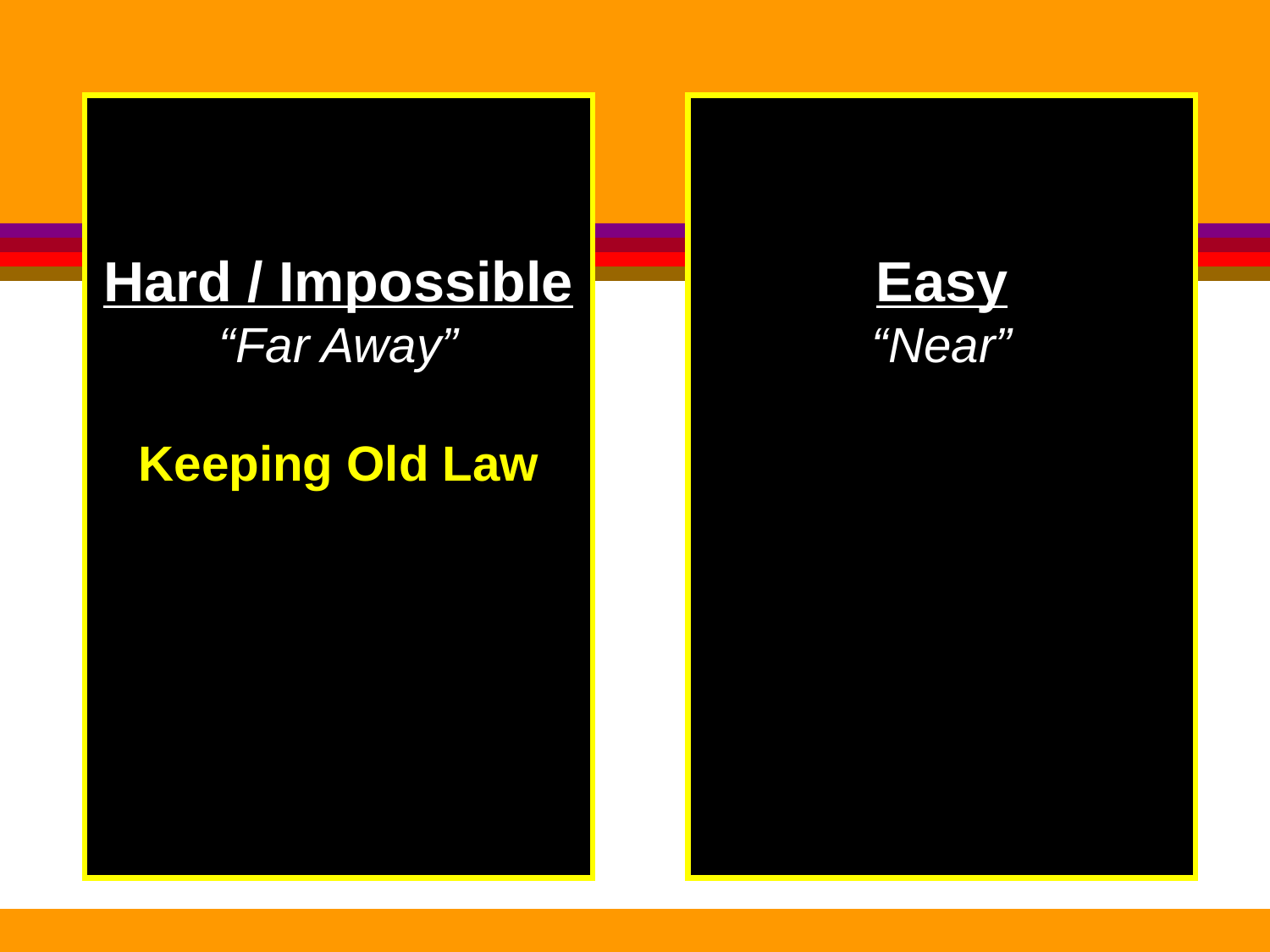

Hard / Impossible
“Far Away”

Keeping Old Law

Easy
“Near”